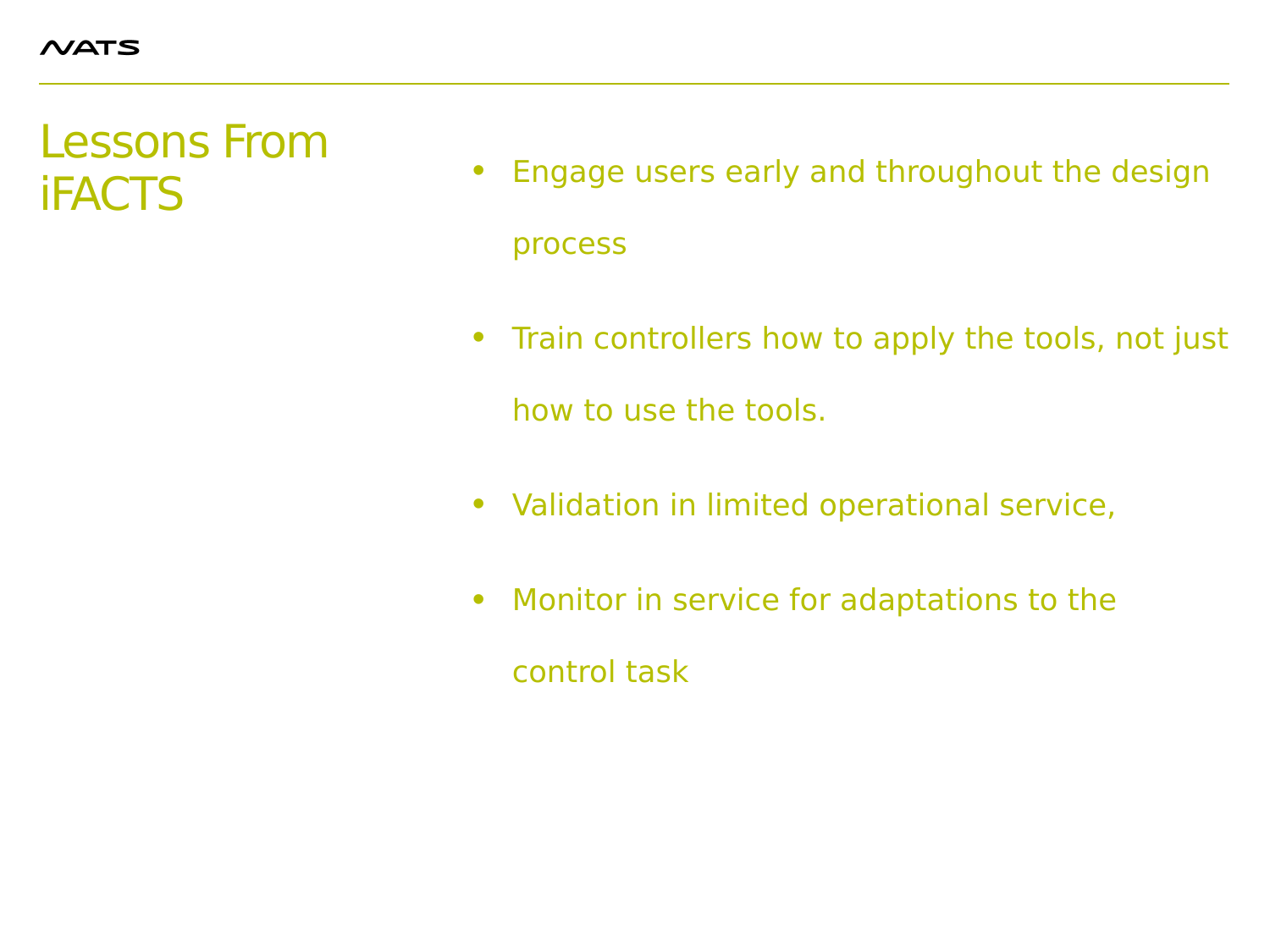

# Lessons From iFACTS
Engage users early and throughout the design process
Train controllers how to apply the tools, not just how to use the tools.
Validation in limited operational service,
Monitor in service for adaptations to the control task